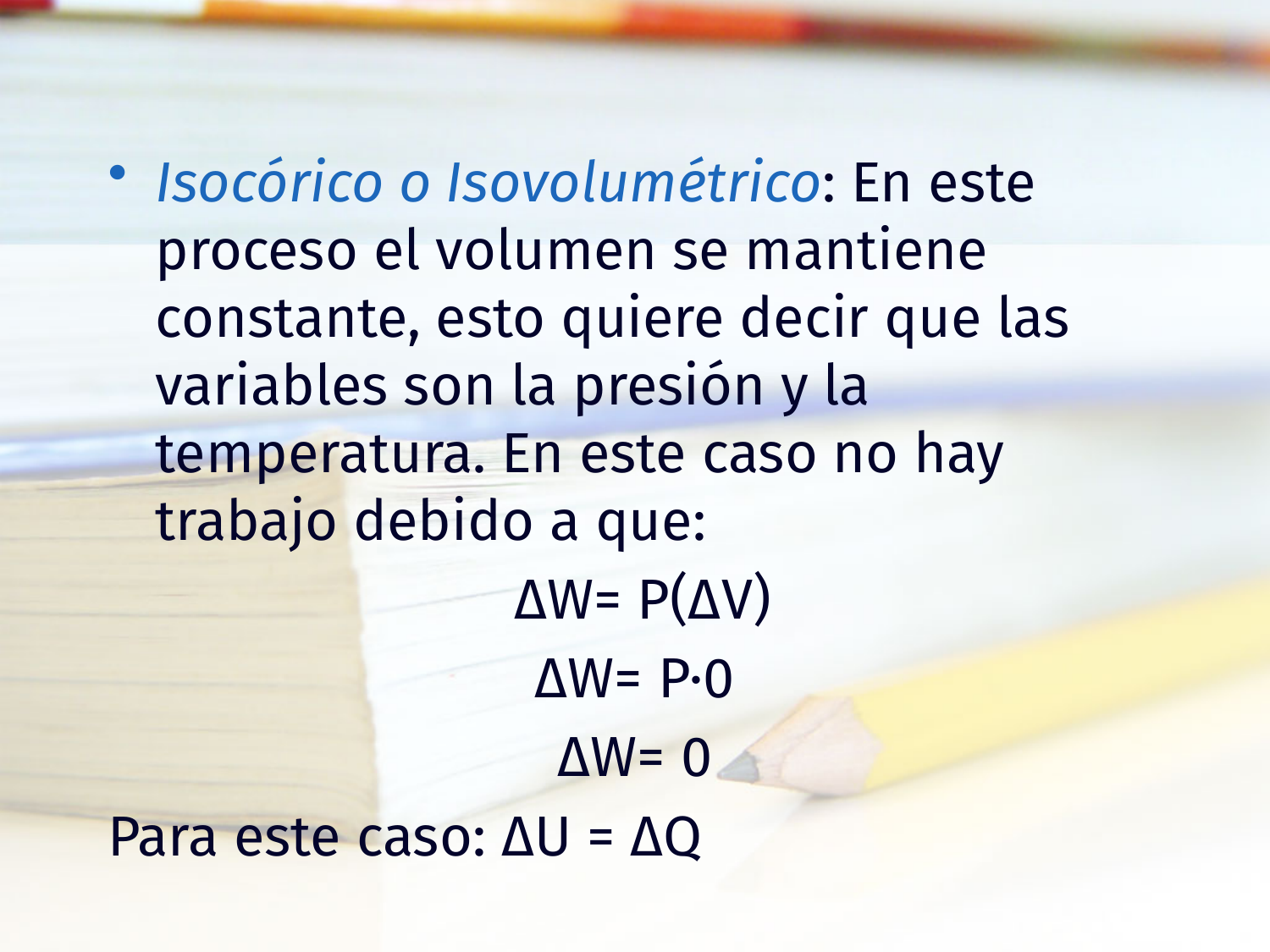

Isocórico o Isovolumétrico: En este proceso el volumen se mantiene constante, esto quiere decir que las variables son la presión y la temperatura. En este caso no hay trabajo debido a que:
 ΔW= P(ΔV)
ΔW= P·0
ΔW= 0
Para este caso: ΔU = ΔQ